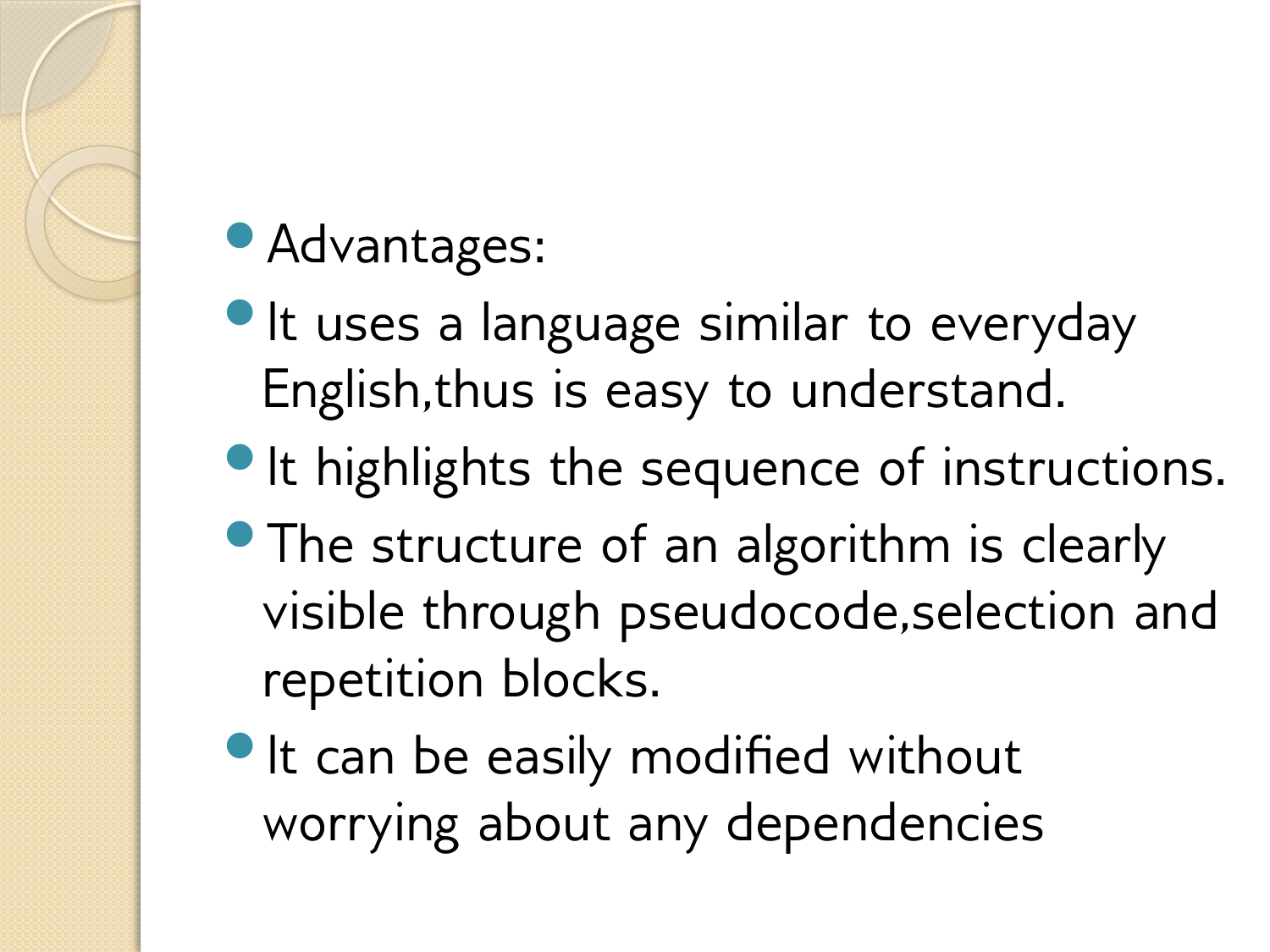

#
Advantages:
It uses a language similar to everyday English,thus is easy to understand.
It highlights the sequence of instructions.
The structure of an algorithm is clearly visible through pseudocode,selection and repetition blocks.
It can be easily modified without worrying about any dependencies